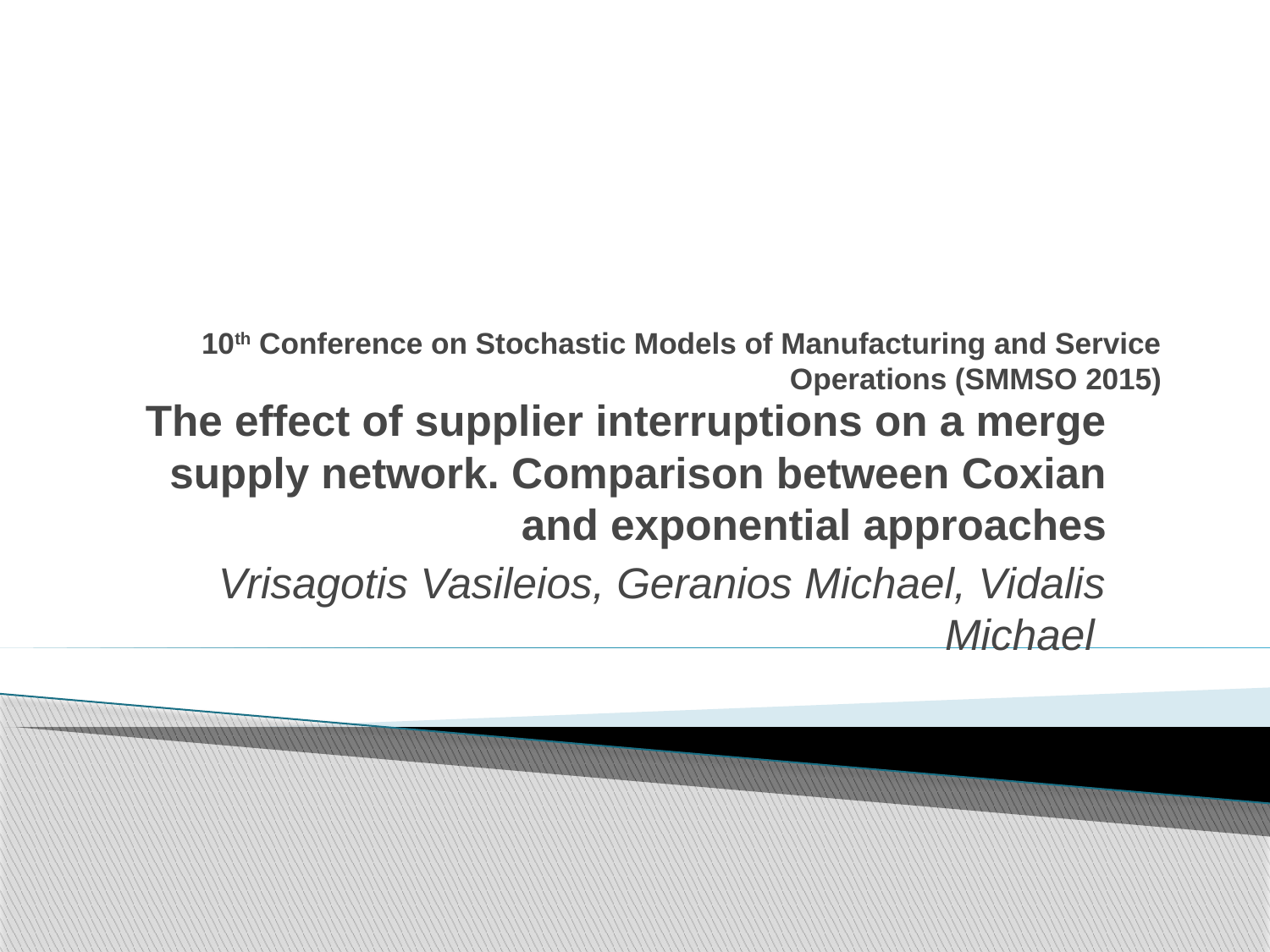

# 10th Conference on Stochastic Models of Manufacturing and Service Operations (SMMSO 2015)
The effect of supplier interruptions on a merge supply network. Comparison between Coxian and exponential approaches
Vrisagotis Vasileios, Geranios Michael, Vidalis Michael